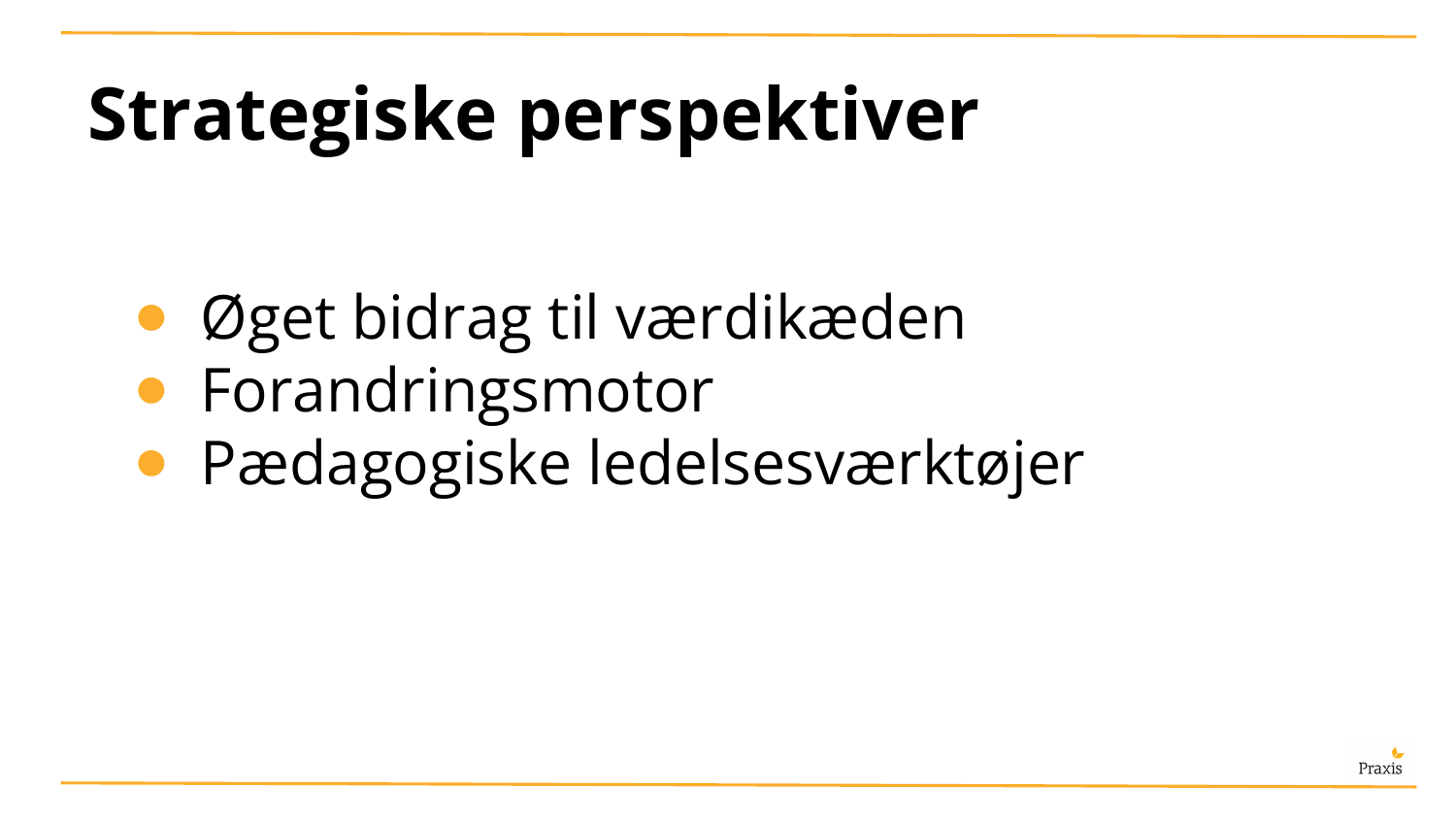

# Strategiske perspektiver

Øget bidrag til værdikæden
Forandringsmotor
Pædagogiske ledelsesværktøjer